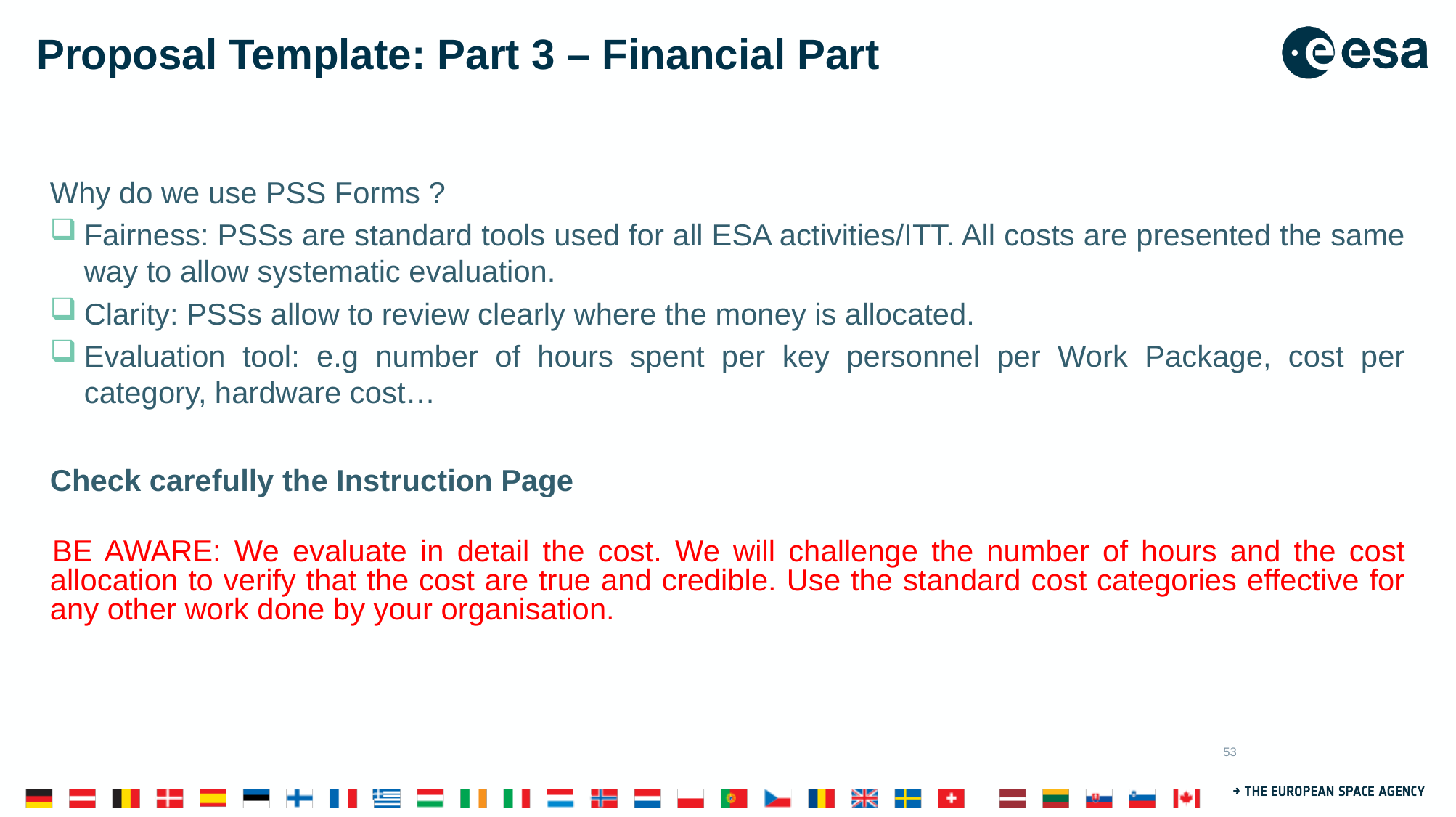

# Proposal Template: Part 3 – Financial Part
Why do we use PSS Forms ?
Fairness: PSSs are standard tools used for all ESA activities/ITT. All costs are presented the same way to allow systematic evaluation.
Clarity: PSSs allow to review clearly where the money is allocated.
Evaluation tool: e.g number of hours spent per key personnel per Work Package, cost per category, hardware cost…

Check carefully the Instruction Page

BE AWARE: We evaluate in detail the cost. We will challenge the number of hours and the cost allocation to verify that the cost are true and credible. Use the standard cost categories effective for any other work done by your organisation.